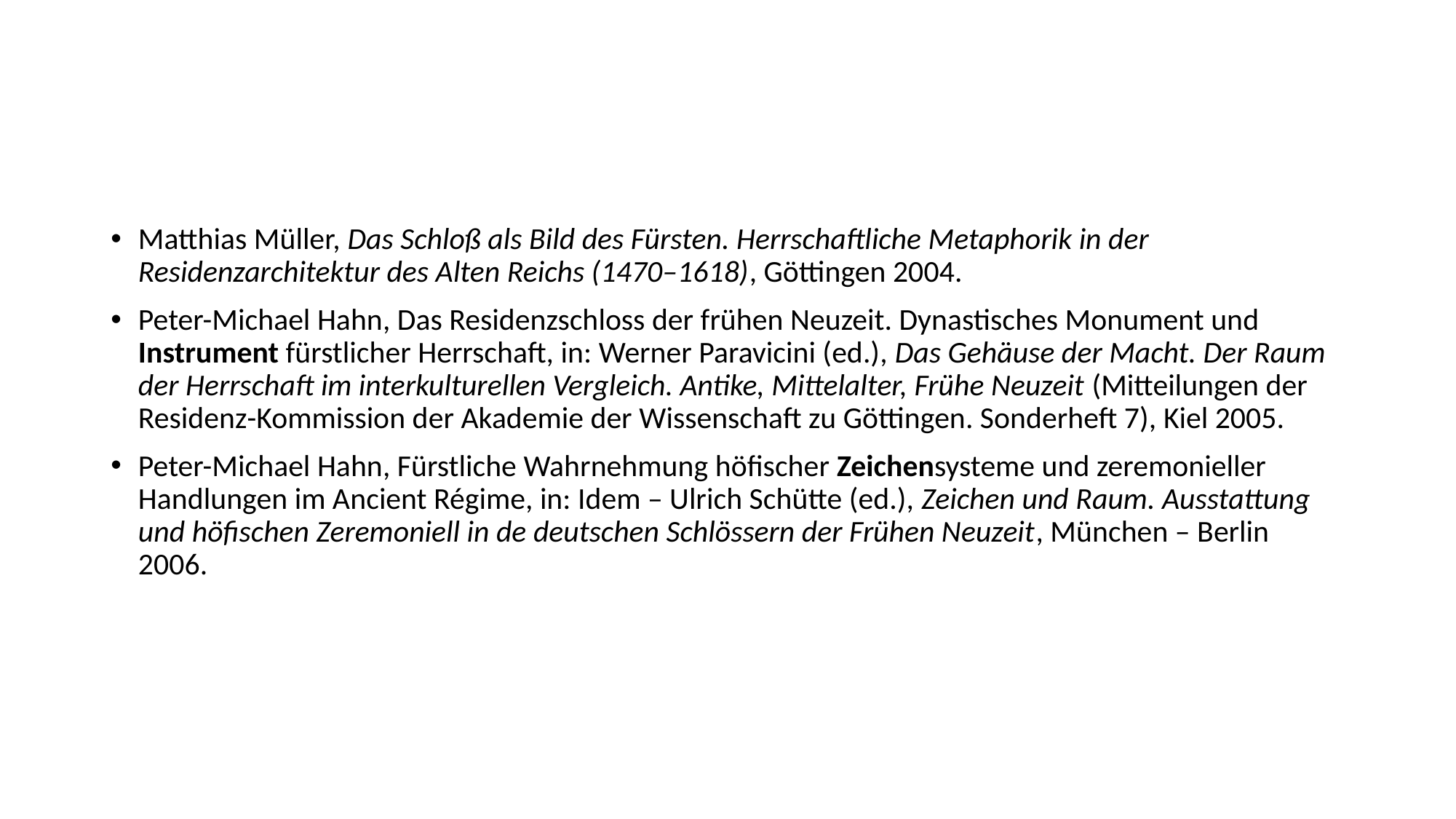

#
Matthias Müller, Das Schloß als Bild des Fürsten. Herrschaftliche Metaphorik in der Residenzarchitektur des Alten Reichs (1470–1618), Göttingen 2004.
Peter-Michael Hahn, Das Residenzschloss der frühen Neuzeit. Dynastisches Monument und Instrument fürstlicher Herrschaft, in: Werner Paravicini (ed.), Das Gehäuse der Macht. Der Raum der Herrschaft im interkulturellen Vergleich. Antike, Mittelalter, Frühe Neuzeit (Mitteilungen der Residenz-Kommission der Akademie der Wissenschaft zu Göttingen. Sonderheft 7), Kiel 2005.
Peter-Michael Hahn, Fürstliche Wahrnehmung höfischer Zeichensysteme und zeremonieller Handlungen im Ancient Régime, in: Idem – Ulrich Schütte (ed.), Zeichen und Raum. Ausstattung und höfischen Zeremoniell in de deutschen Schlössern der Frühen Neuzeit, München – Berlin 2006.